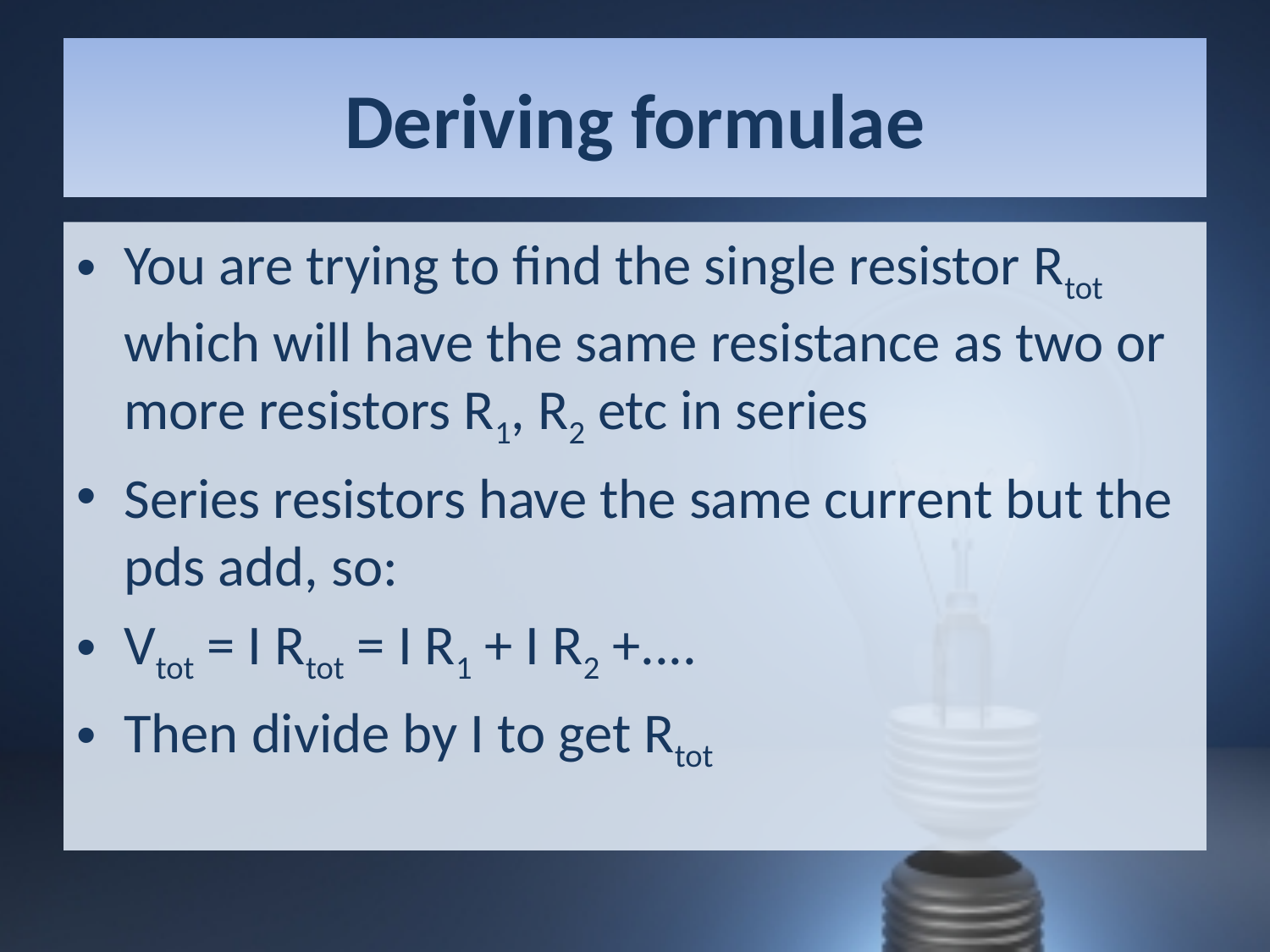

# Deriving formulae
You are trying to find the single resistor Rtot which will have the same resistance as two or more resistors R1, R2 etc in series
Series resistors have the same current but the pds add, so:
Vtot = I Rtot = I R1 + I R2 +....
Then divide by I to get Rtot